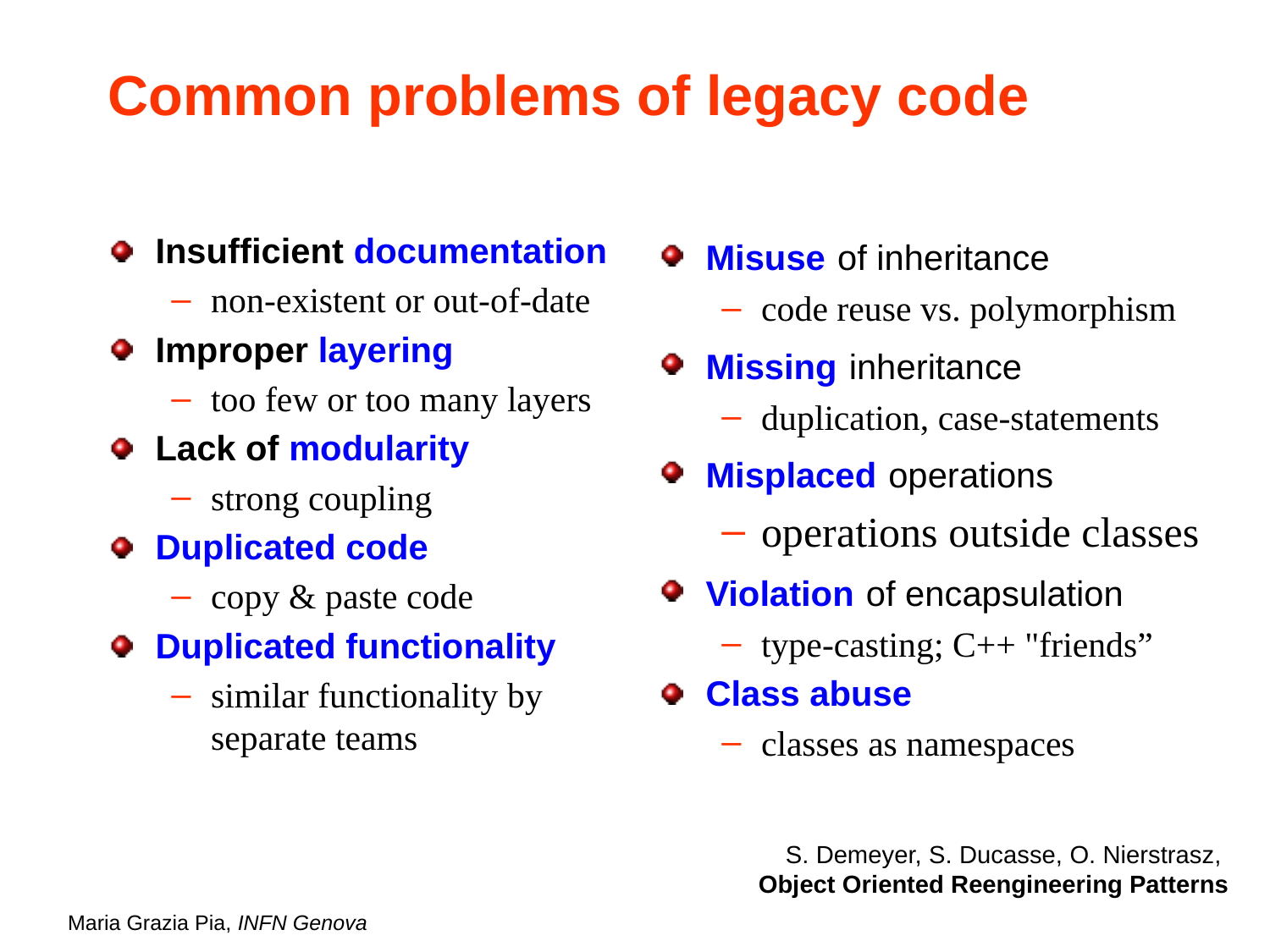

# Common problems of legacy code
Insufficient documentation
non-existent or out-of-date
Improper layering
too few or too many layers
Lack of modularity
strong coupling
Duplicated code
copy & paste code
Duplicated functionality
similar functionality by separate teams

Misuse of inheritance
code reuse vs. polymorphism
Missing inheritance
duplication, case-statements
Misplaced operations
operations outside classes
Violation of encapsulation
type-casting; C++ "friends”
Class abuse
classes as namespaces
S. Demeyer, S. Ducasse, O. Nierstrasz,
Object Oriented Reengineering Patterns